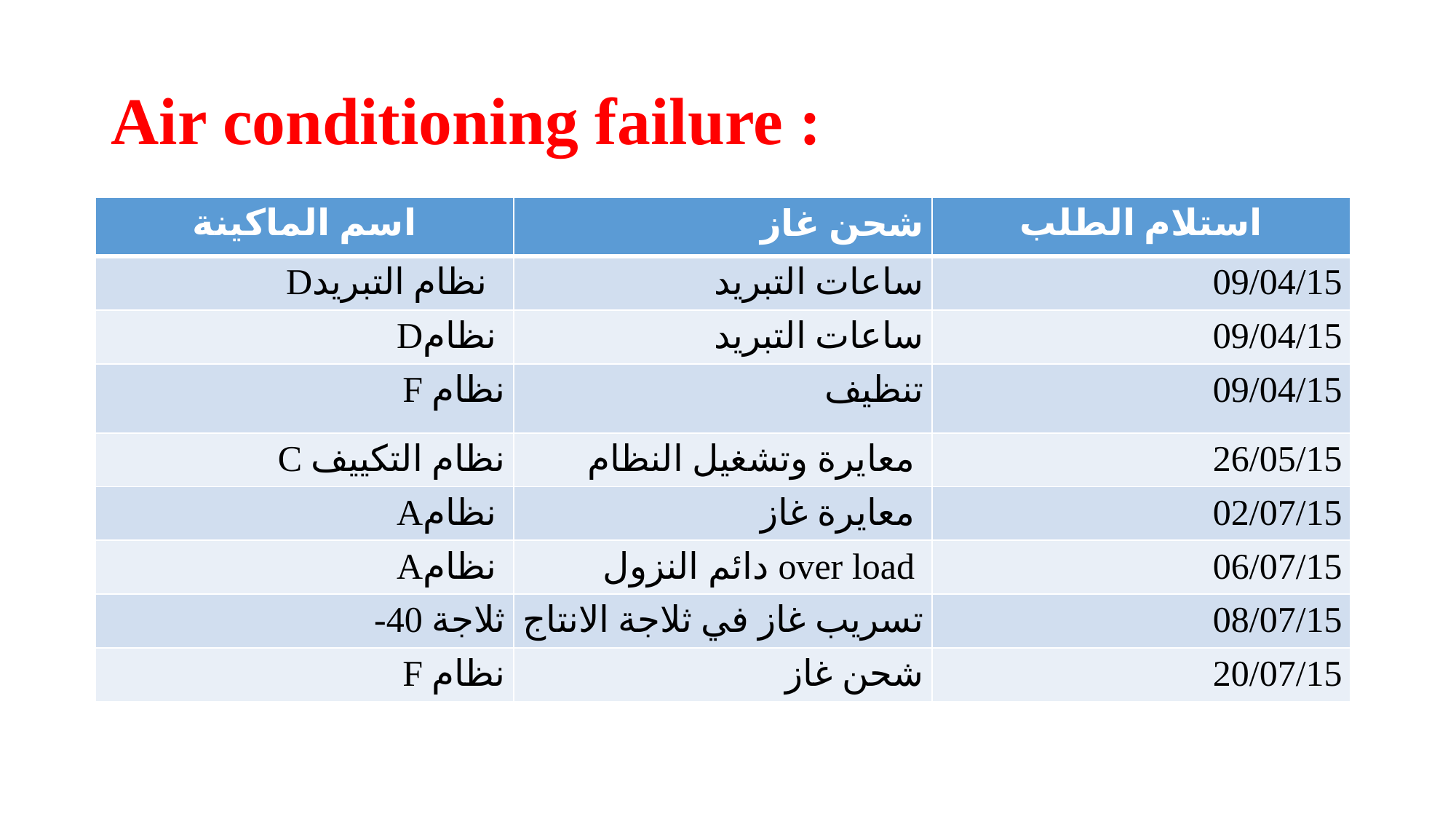

# Air conditioning failure :
| اسم الماكينة | شحن غاز | استلام الطلب |
| --- | --- | --- |
| Dنظام التبريد | ساعات التبريد | 09/04/15 |
| Dنظام | ساعات التبريد | 09/04/15 |
| F نظام | تنظيف | 09/04/15 |
| C نظام التكييف | معايرة وتشغيل النظام | 26/05/15 |
| Aنظام | معايرة غاز | 02/07/15 |
| Aنظام | دائم النزول over load | 06/07/15 |
| -40 ثلاجة | تسريب غاز في ثلاجة الانتاج | 08/07/15 |
| F نظام | شحن غاز | 20/07/15 |